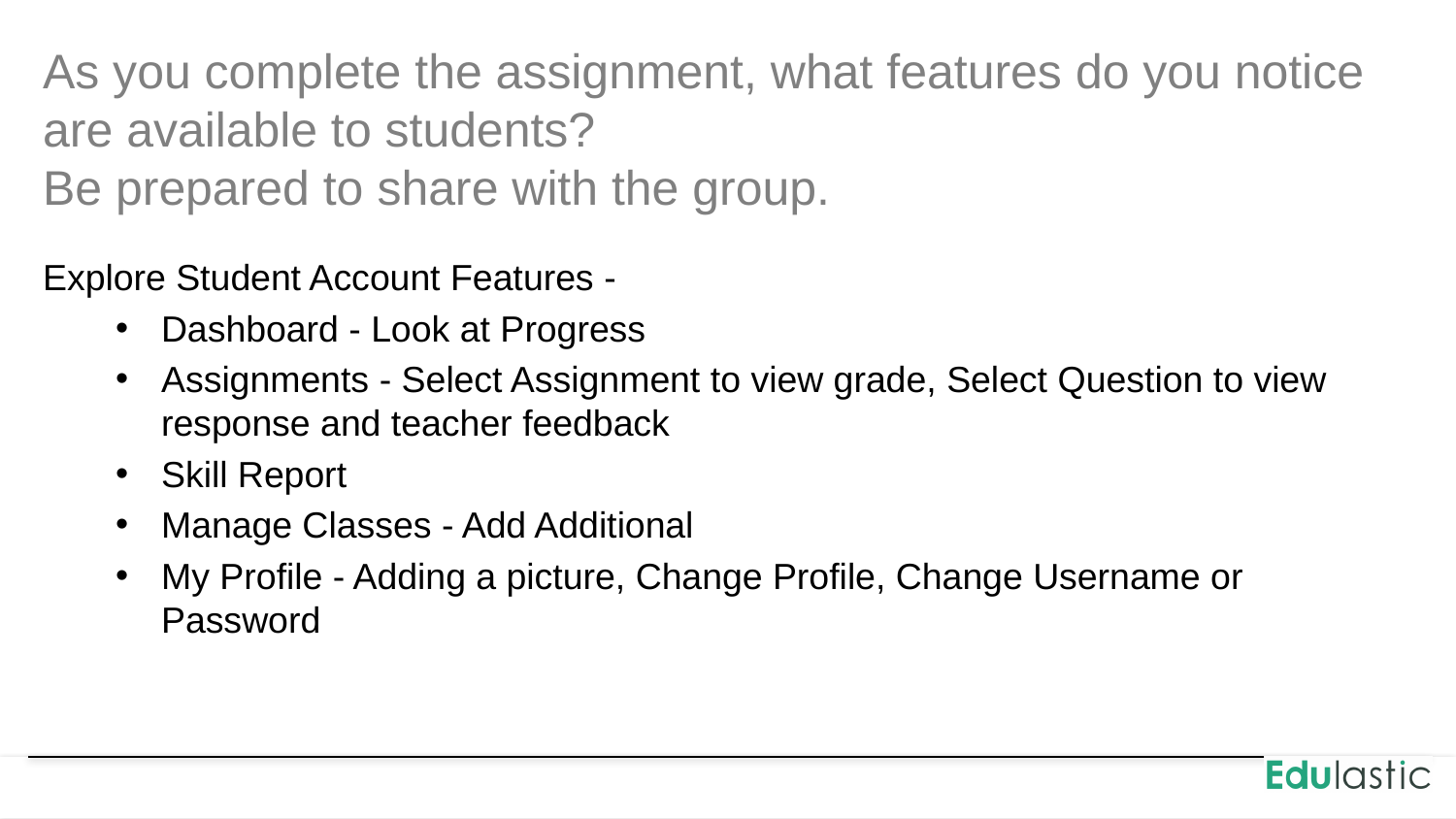

# As you complete the assignment, what features do you notice are available to students? Be prepared to share with the group.
Explore Student Account Features -
Dashboard - Look at Progress
Assignments - Select Assignment to view grade, Select Question to view response and teacher feedback
Skill Report
Manage Classes - Add Additional
My Profile - Adding a picture, Change Profile, Change Username or Password